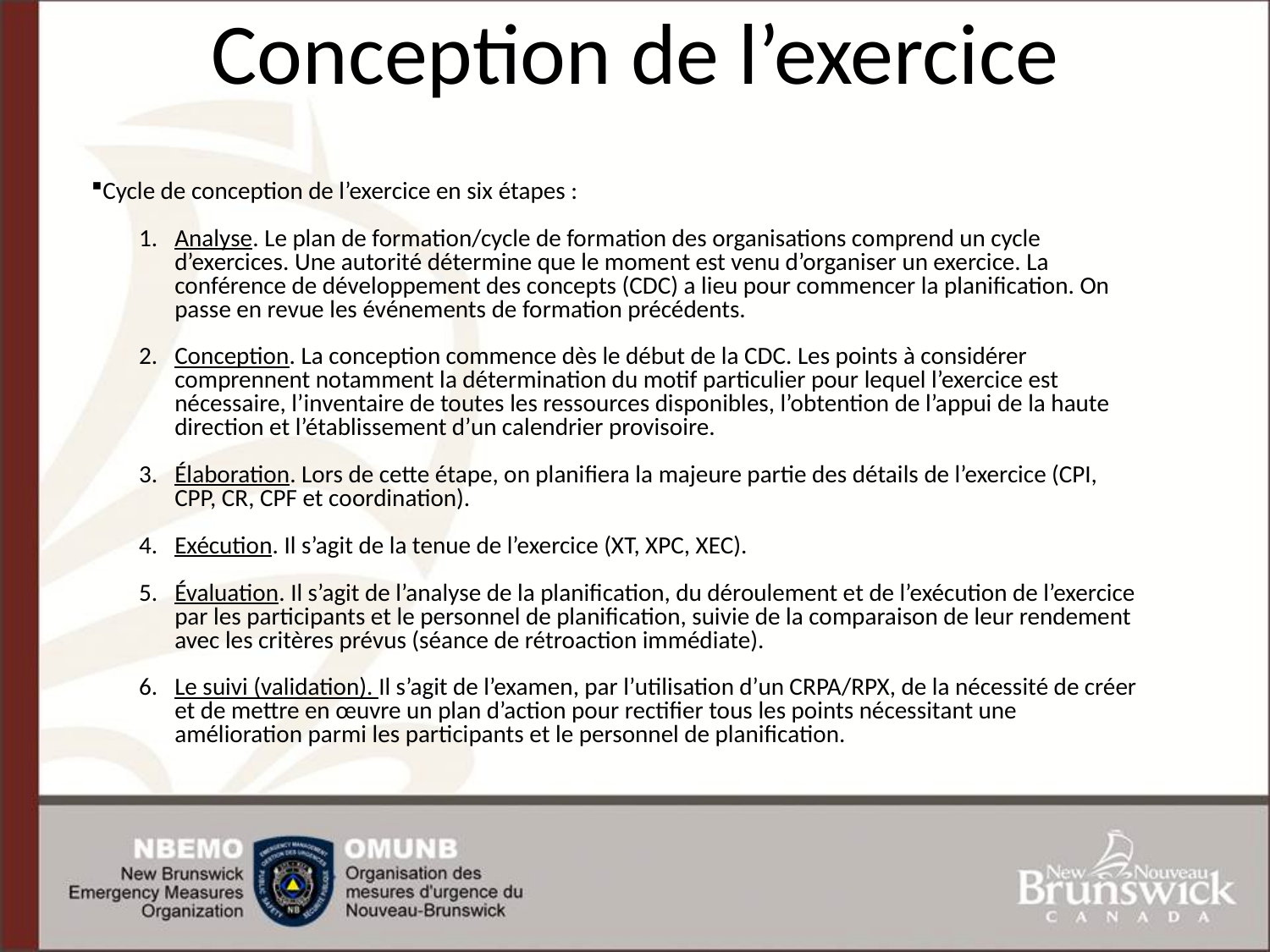

# Conception de l’exercice
Cycle de conception de l’exercice en six étapes :

Analyse. Le plan de formation/cycle de formation des organisations comprend un cycle d’exercices. Une autorité détermine que le moment est venu d’organiser un exercice. La conférence de développement des concepts (CDC) a lieu pour commencer la planification. On passe en revue les événements de formation précédents.

Conception. La conception commence dès le début de la CDC. Les points à considérer comprennent notamment la détermination du motif particulier pour lequel l’exercice est nécessaire, l’inventaire de toutes les ressources disponibles, l’obtention de l’appui de la haute direction et l’établissement d’un calendrier provisoire.

Élaboration. Lors de cette étape, on planifiera la majeure partie des détails de l’exercice (CPI, CPP, CR, CPF et coordination).

Exécution. Il s’agit de la tenue de l’exercice (XT, XPC, XEC).

Évaluation. Il s’agit de l’analyse de la planification, du déroulement et de l’exécution de l’exercice par les participants et le personnel de planification, suivie de la comparaison de leur rendement avec les critères prévus (séance de rétroaction immédiate).

Le suivi (validation). Il s’agit de l’examen, par l’utilisation d’un CRPA/RPX, de la nécessité de créer et de mettre en œuvre un plan d’action pour rectifier tous les points nécessitant une amélioration parmi les participants et le personnel de planification.